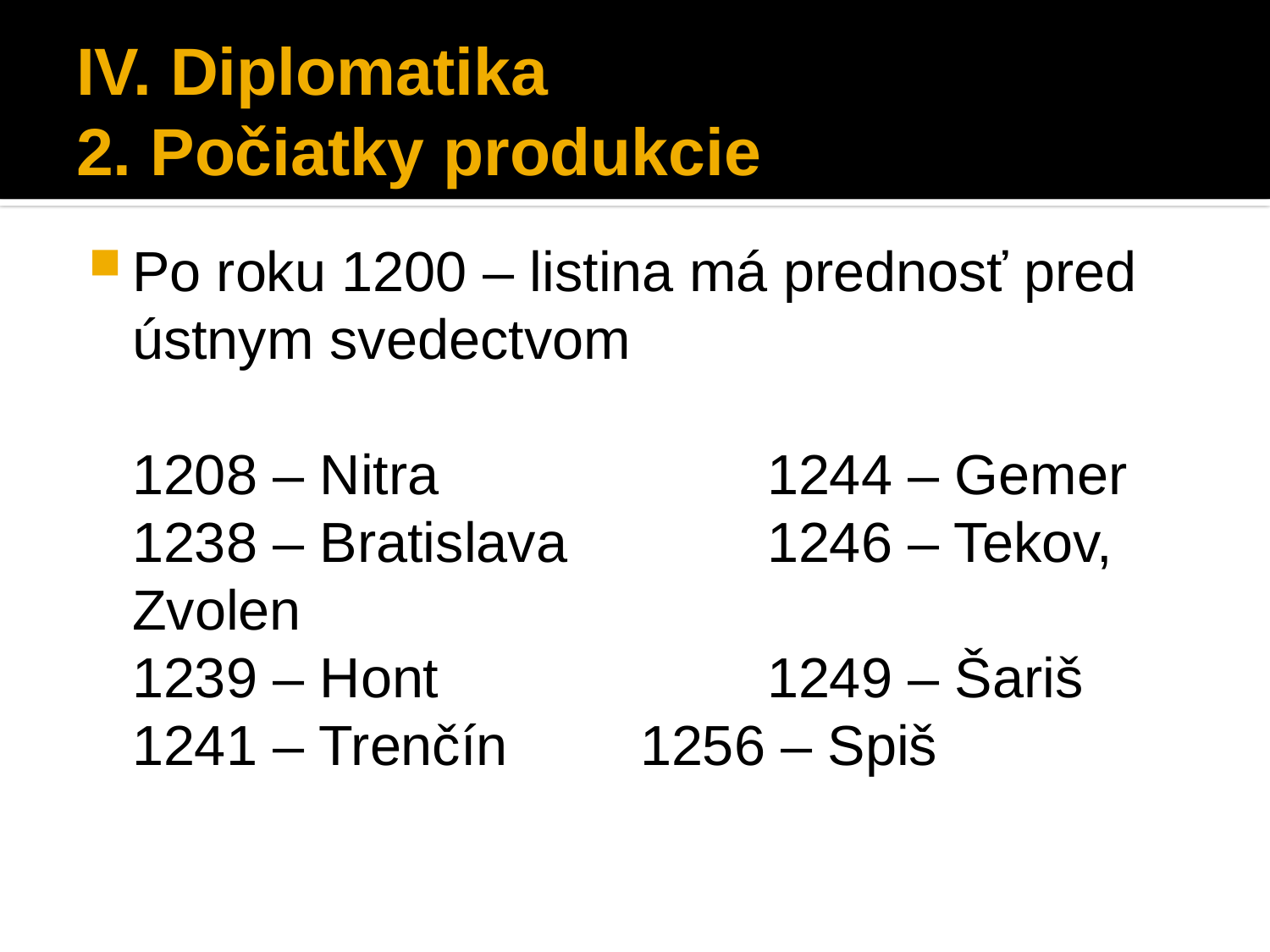

# IV. Diplomatika 2. Počiatky produkcie
Po roku 1200 – listina má prednosť pred ústnym svedectvom

	1208 – Nitra			1244 – Gemer
	1238 – Bratislava		1246 – Tekov, Zvolen
	1239 – Hont			1249 – Šariš
	1241 – Trenčín		1256 – Spiš